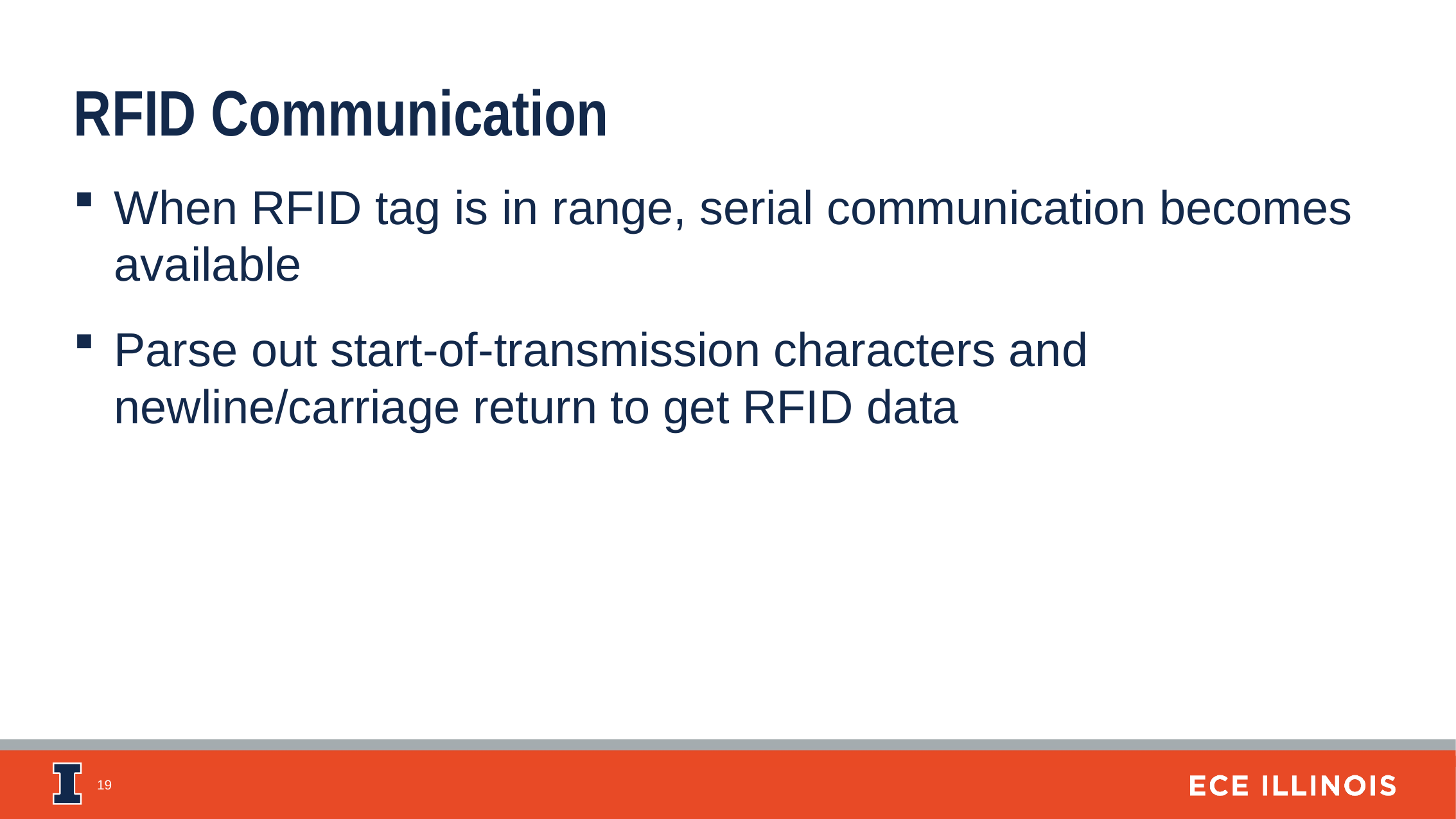

RFID Communication
When RFID tag is in range, serial communication becomes available
Parse out start-of-transmission characters and newline/carriage return to get RFID data
19